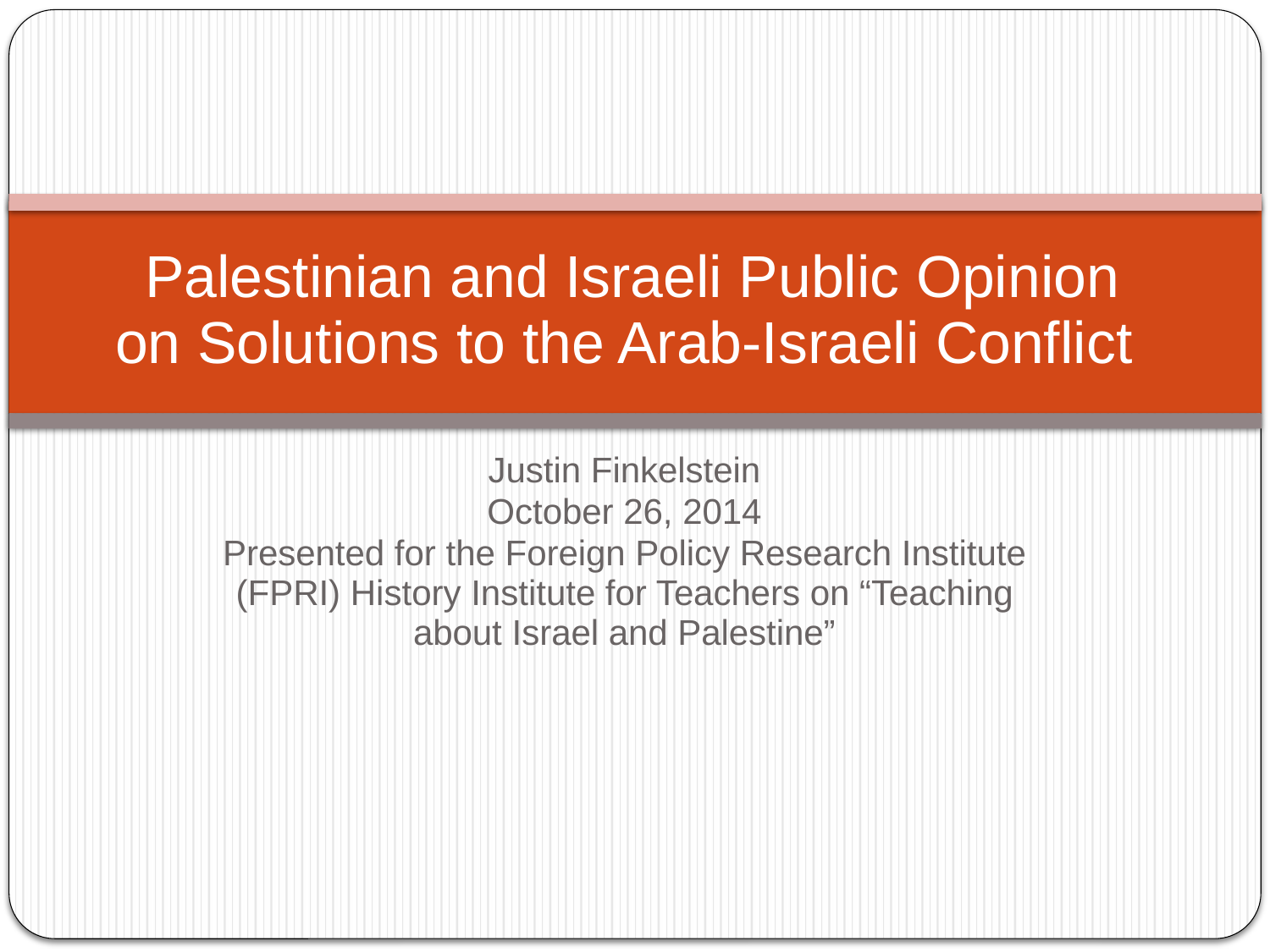

# Palestinian and Israeli Public Opinion on Solutions to the Arab-Israeli Conflict
Justin Finkelstein
October 26, 2014
Presented for the Foreign Policy Research Institute (FPRI) History Institute for Teachers on “Teaching about Israel and Palestine”